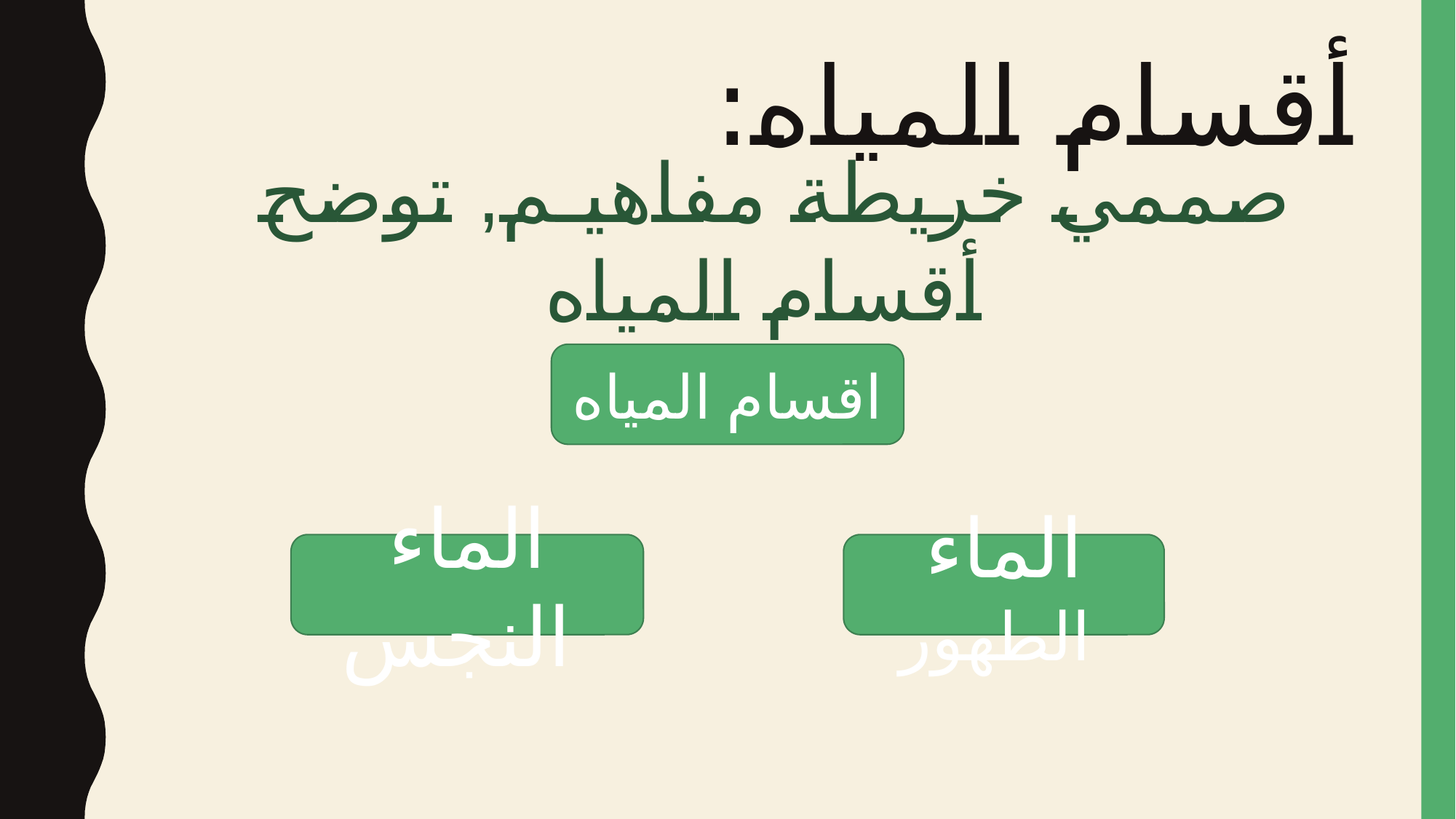

# أقسام المياه:
صممي خريطة مفاهيـم, توضح أقسام المياه
اقسام المياه
الماء النجس
الماء الطهور